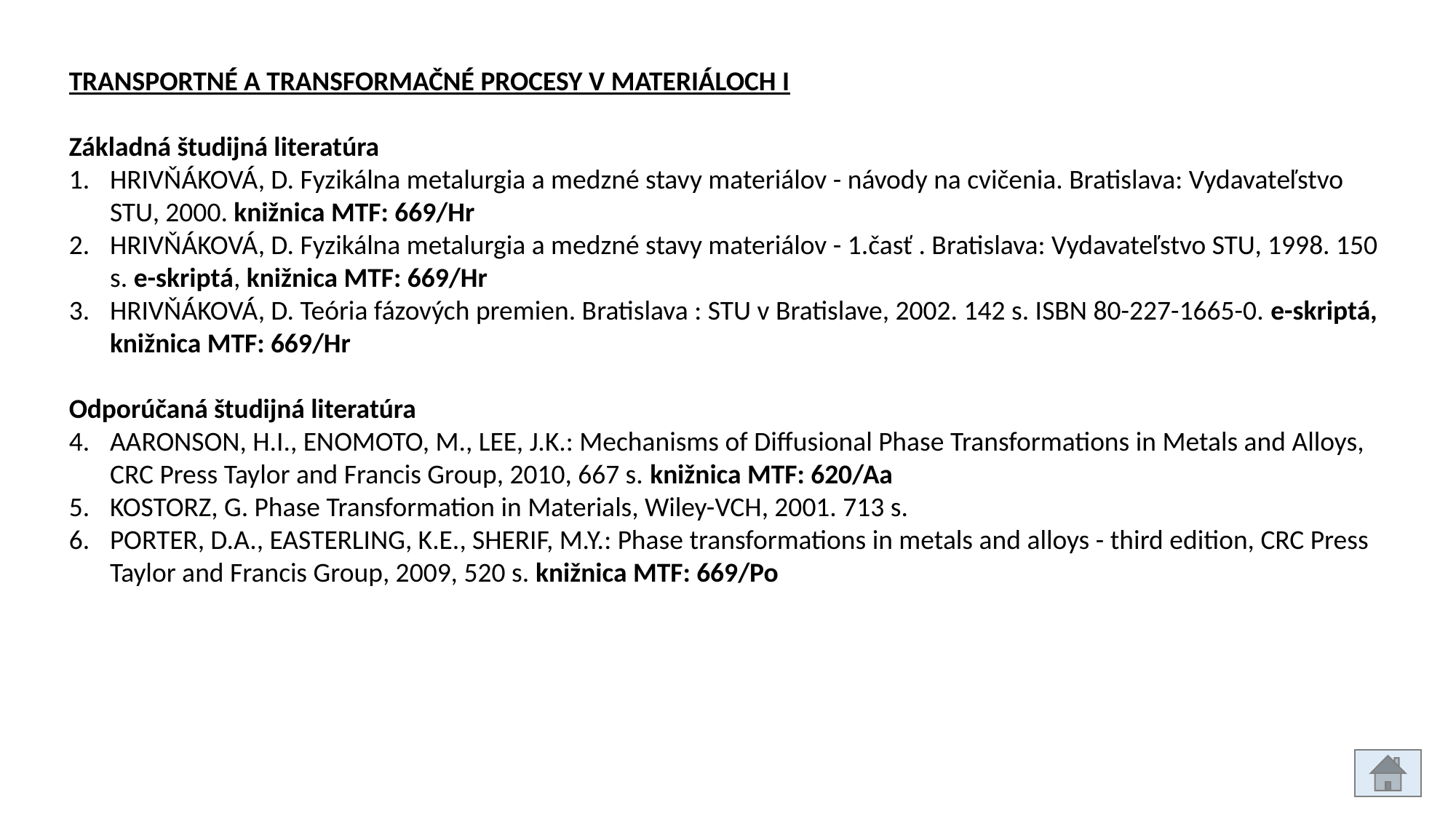

TRANSPORTNÉ A TRANSFORMAČNÉ PROCESY V MATERIÁLOCH I

Základná študijná literatúra
HRIVŇÁKOVÁ, D. Fyzikálna metalurgia a medzné stavy materiálov - návody na cvičenia. Bratislava: Vydavateľstvo STU, 2000. knižnica MTF: 669/Hr
HRIVŇÁKOVÁ, D. Fyzikálna metalurgia a medzné stavy materiálov - 1.časť . Bratislava: Vydavateľstvo STU, 1998. 150 s. e-skriptá, knižnica MTF: 669/Hr
HRIVŇÁKOVÁ, D. Teória fázových premien. Bratislava : STU v Bratislave, 2002. 142 s. ISBN 80-227-1665-0. e-skriptá, knižnica MTF: 669/Hr

Odporúčaná študijná literatúra
AARONSON, H.I., ENOMOTO, M., LEE, J.K.: Mechanisms of Diffusional Phase Transformations in Metals and Alloys, CRC Press Taylor and Francis Group, 2010, 667 s. knižnica MTF: 620/Aa
KOSTORZ, G. Phase Transformation in Materials, Wiley-VCH, 2001. 713 s.
PORTER, D.A., EASTERLING, K.E., SHERIF, M.Y.: Phase transformations in metals and alloys - third edition, CRC Press Taylor and Francis Group, 2009, 520 s. knižnica MTF: 669/Po